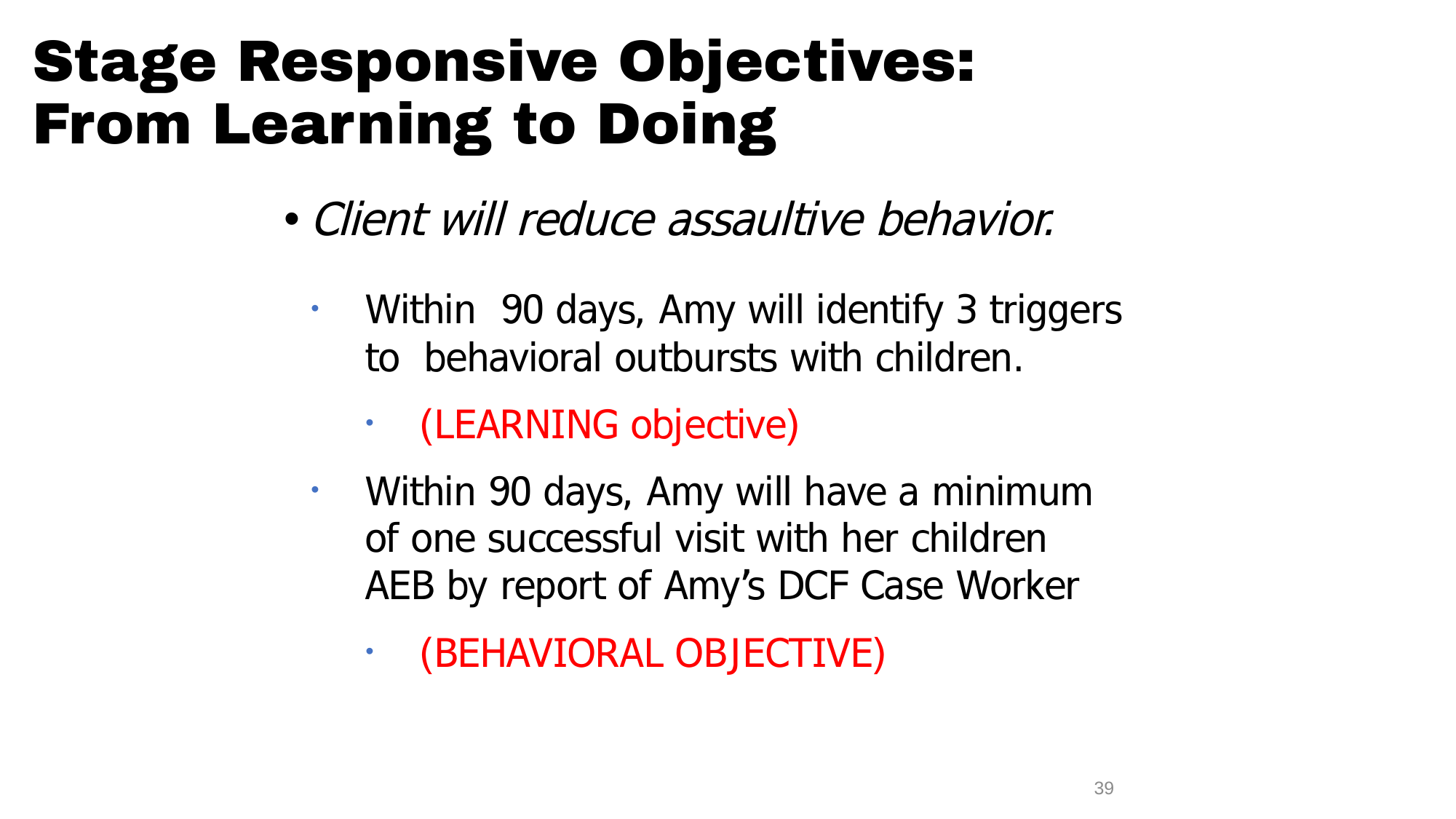

# Stage Responsive Objectives: From Learning to Doing
Client will reduce assaultive behavior.
Within  90 days, Amy will identify 3 triggers to  behavioral outbursts with children.
(LEARNING objective)
Within 90 days, Amy will have a minimum of one successful visit with her children AEB by report of Amy’s DCF Case Worker
(BEHAVIORAL OBJECTIVE)

39